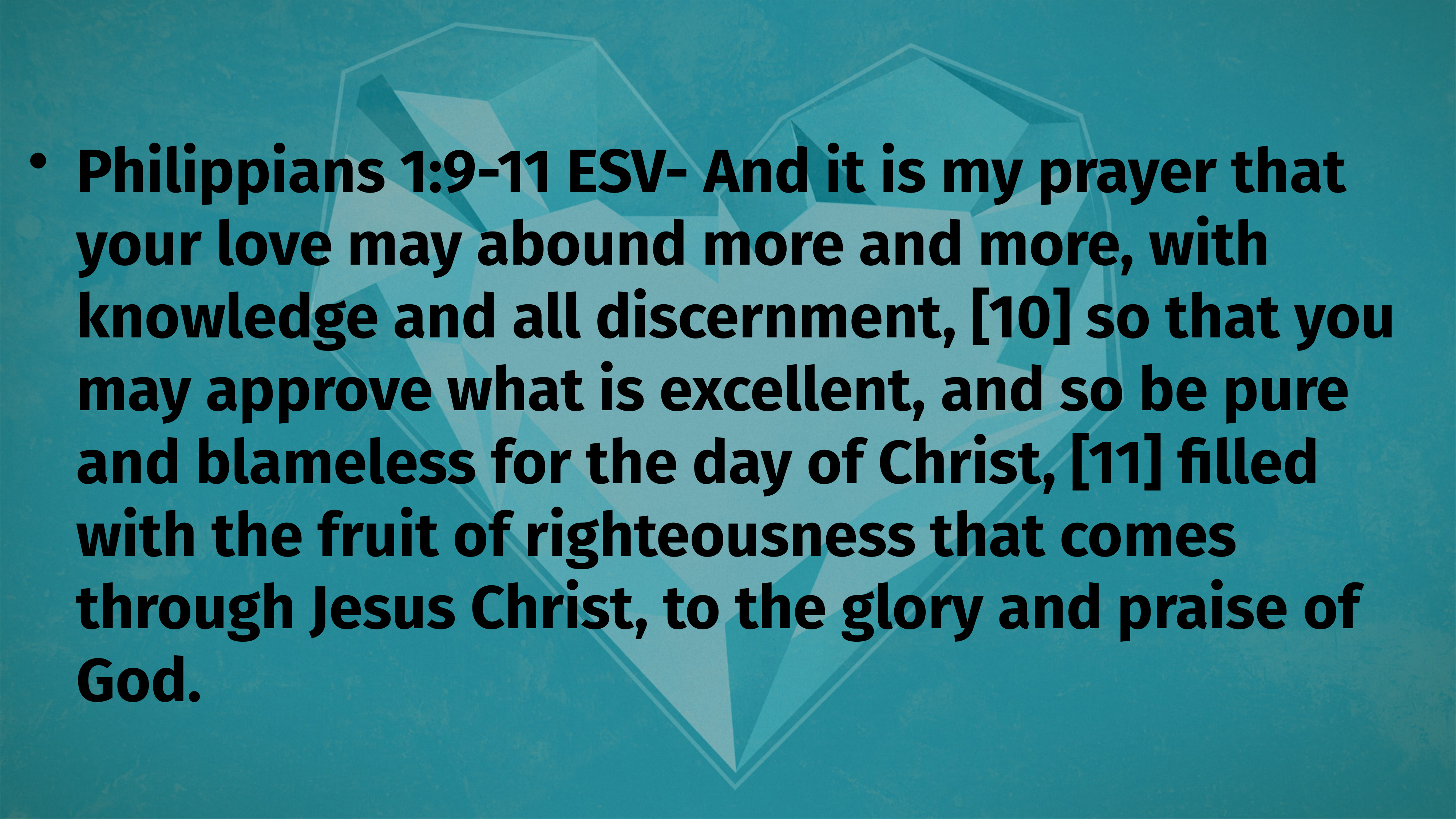

Philippians 1:9-11 ESV- And it is my prayer that your love may abound more and more, with knowledge and all discernment, [10] so that you may approve what is excellent, and so be pure and blameless for the day of Christ, [11] filled with the fruit of righteousness that comes through Jesus Christ, to the glory and praise of God.